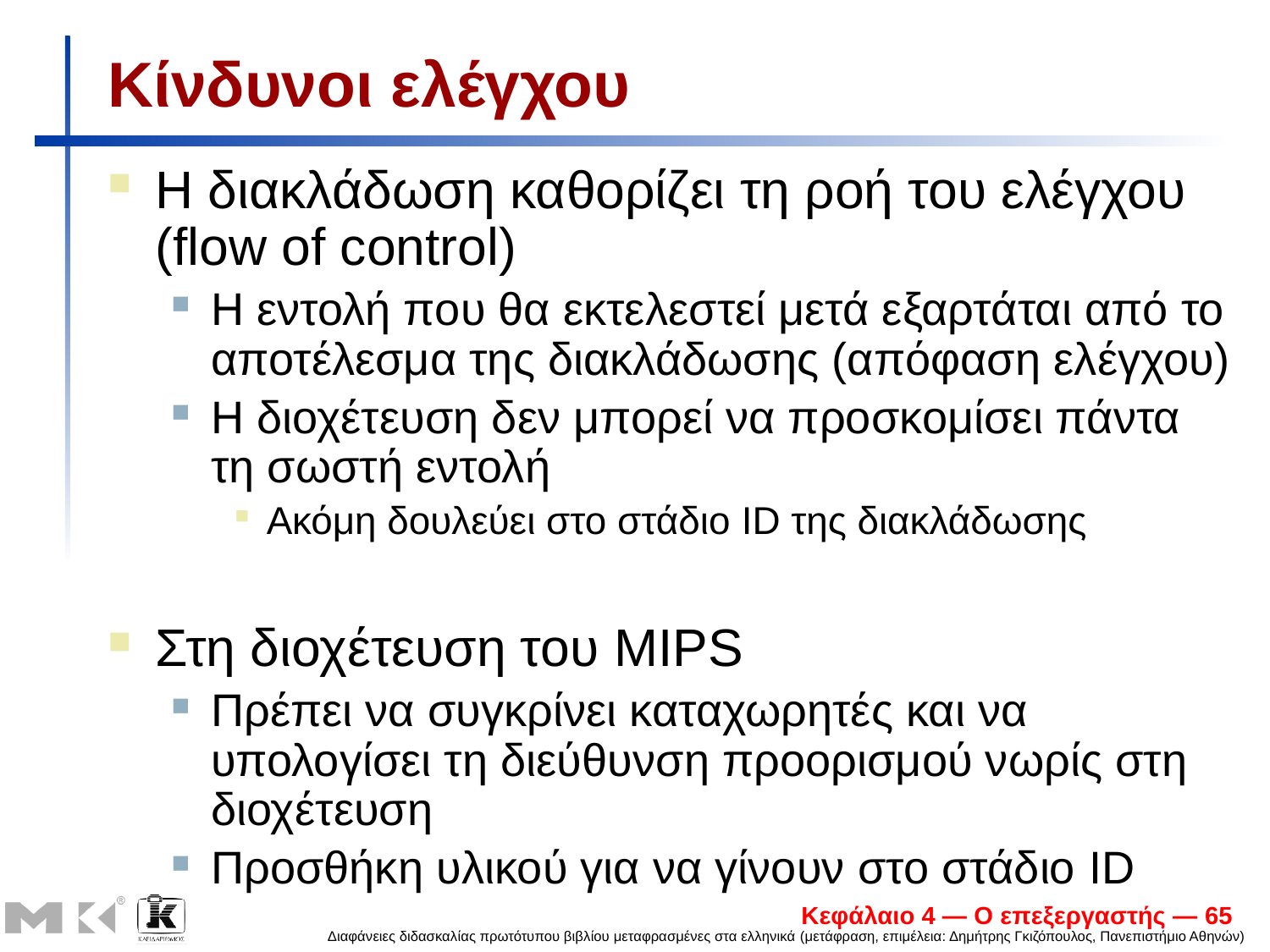

# Κίνδυνοι ελέγχου
Η διακλάδωση καθορίζει τη ροή του ελέγχου (flow of control)
Η εντολή που θα εκτελεστεί μετά εξαρτάται από το αποτέλεσμα της διακλάδωσης (απόφαση ελέγχου)
Η διοχέτευση δεν μπορεί να προσκομίσει πάντα τη σωστή εντολή
Ακόμη δουλεύει στο στάδιο ID της διακλάδωσης

Στη διοχέτευση του MIPS
Πρέπει να συγκρίνει καταχωρητές και να υπολογίσει τη διεύθυνση προορισμού νωρίς στη διοχέτευση
Προσθήκη υλικού για να γίνουν στο στάδιο ID
Κεφάλαιο 4 — Ο επεξεργαστής — 65